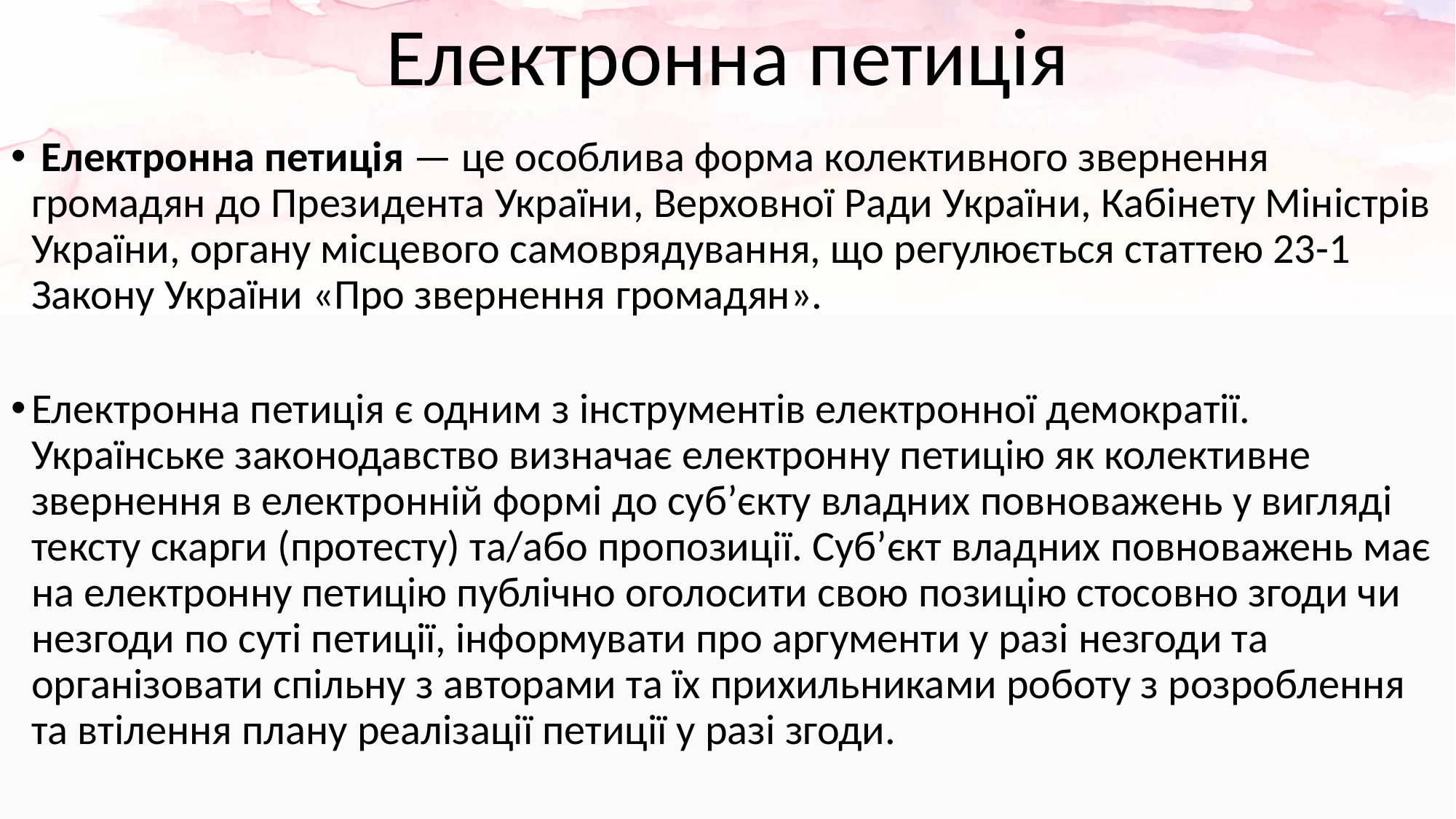

# Електронна петиція
 Електронна петиція — це особлива форма колективного звернення громадян до Президента України, Верховної Ради України, Кабінету Міністрів України, органу місцевого самоврядування, що регулюється статтею 23-1 Закону України «Про звернення громадян».

Електронна петиція є одним з інструментів електронної демократії. Українське законодавство визначає електронну петицію як колективне звернення в електронній формі до суб’єкту владних повноважень у вигляді тексту скарги (протесту) та/або пропозиції. Суб’єкт владних повноважень має на електронну петицію публічно оголосити свою позицію стосовно згоди чи незгоди по суті петиції, інформувати про аргументи у разі незгоди та організовати спільну з авторами та їх прихильниками роботу з розроблення та втілення плану реалізації петиції у разі згоди.